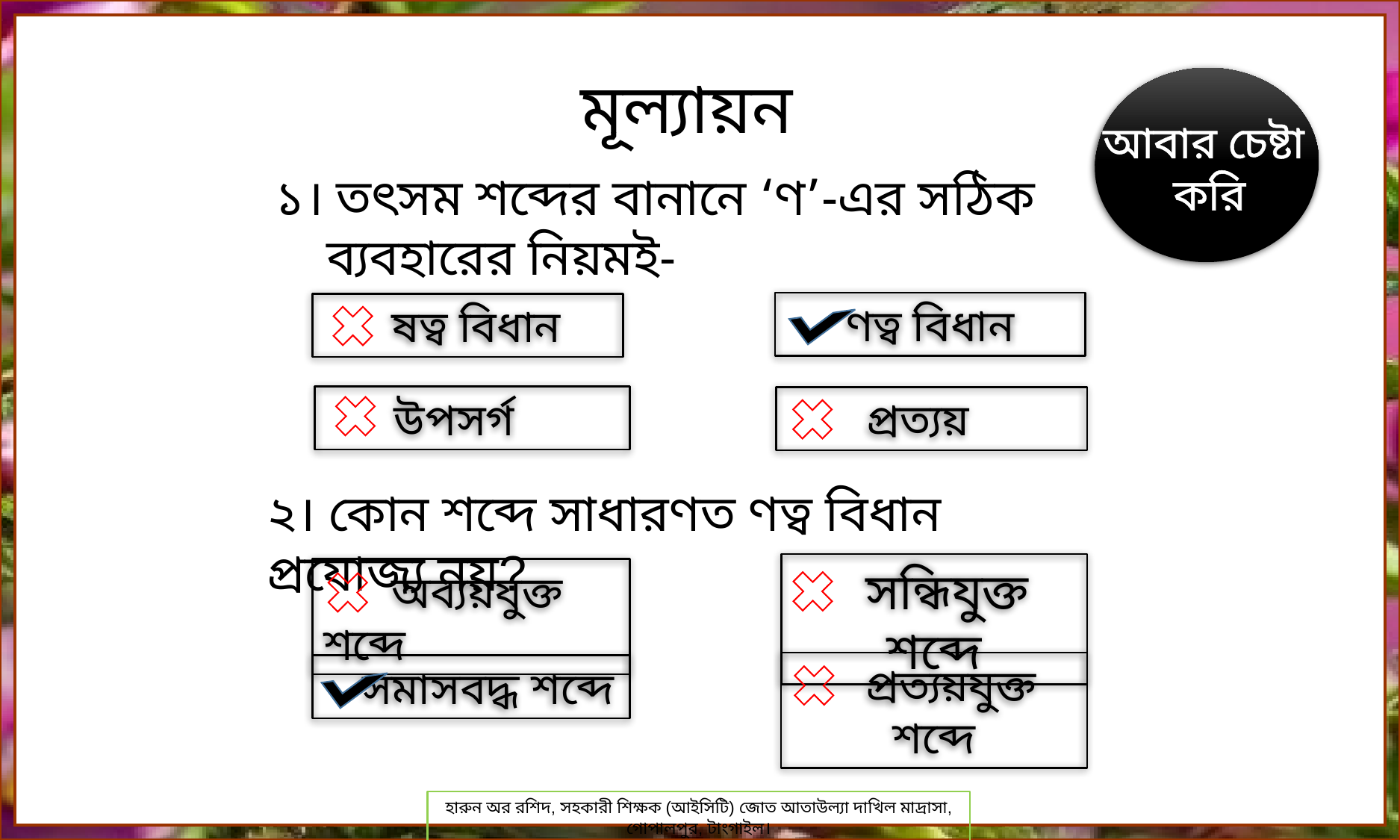

মূল্যায়ন

আবার চেষ্টা
করি

উত্তর সঠিক
হয়েছে
১। তৎসম শব্দের বানানে ‘ণ’-এর সঠিক
    ব্যবহারের নিয়মই-

ণত্ব বিধান
      ষত্ব বিধান

      উপসর্গ
       প্রত্যয়

২। কোন শব্দে সাধারণত ণত্ব বিধান প্রযোজ্য নয়?
  সন্ধিযুক্ত শব্দে
      অব্যয়যুক্ত শব্দে

   প্রত্যয়যুক্ত শব্দে
   সমাসবদ্ধ শব্দে